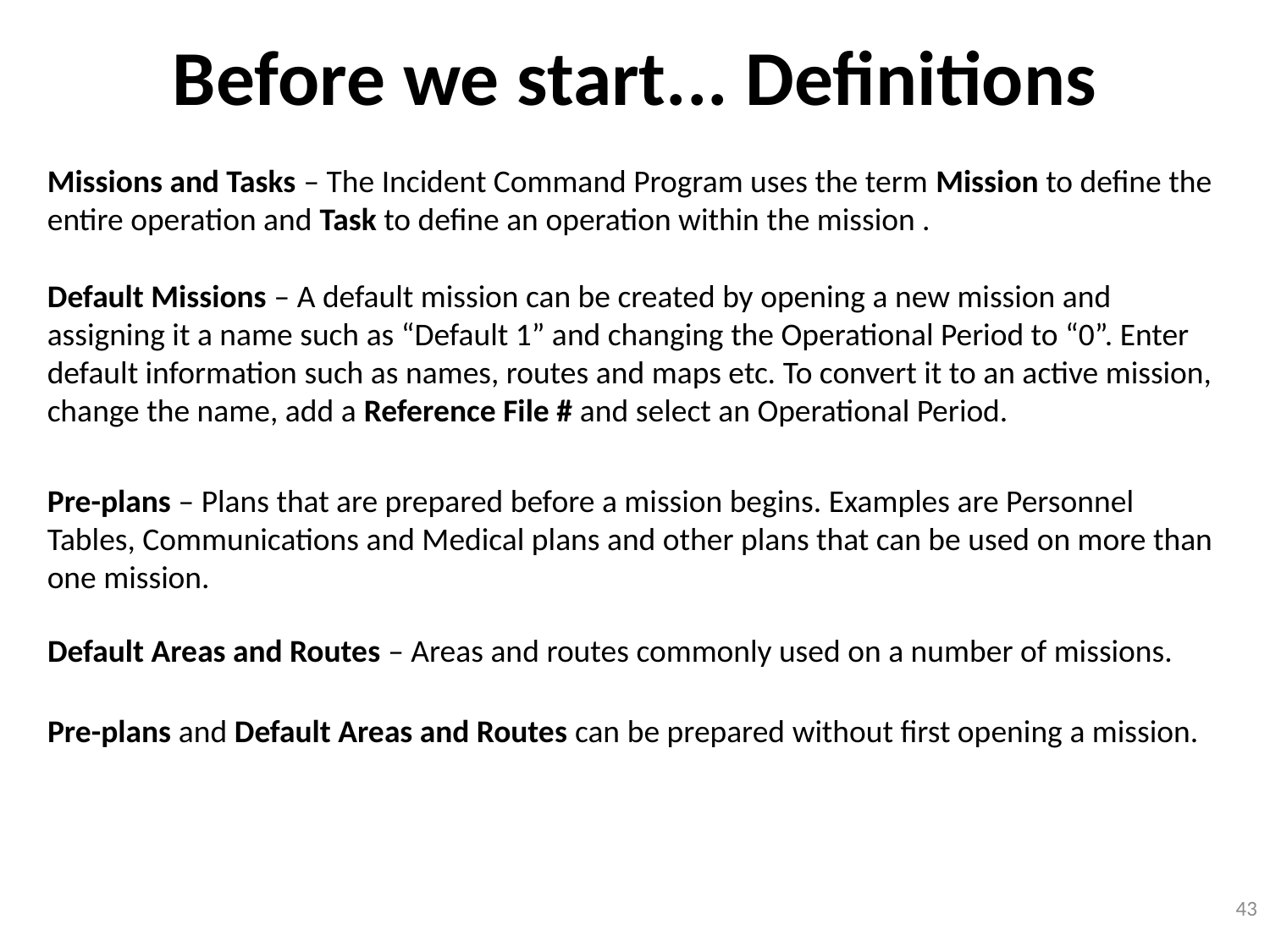

# Before we start... Definitions
Missions and Tasks – The Incident Command Program uses the term Mission to define the entire operation and Task to define an operation within the mission .
Default Missions – A default mission can be created by opening a new mission and assigning it a name such as “Default 1” and changing the Operational Period to “0”. Enter default information such as names, routes and maps etc. To convert it to an active mission, change the name, add a Reference File # and select an Operational Period.
Pre-plans – Plans that are prepared before a mission begins. Examples are Personnel Tables, Communications and Medical plans and other plans that can be used on more than one mission.
Default Areas and Routes – Areas and routes commonly used on a number of missions.
Pre-plans and Default Areas and Routes can be prepared without first opening a mission.

43